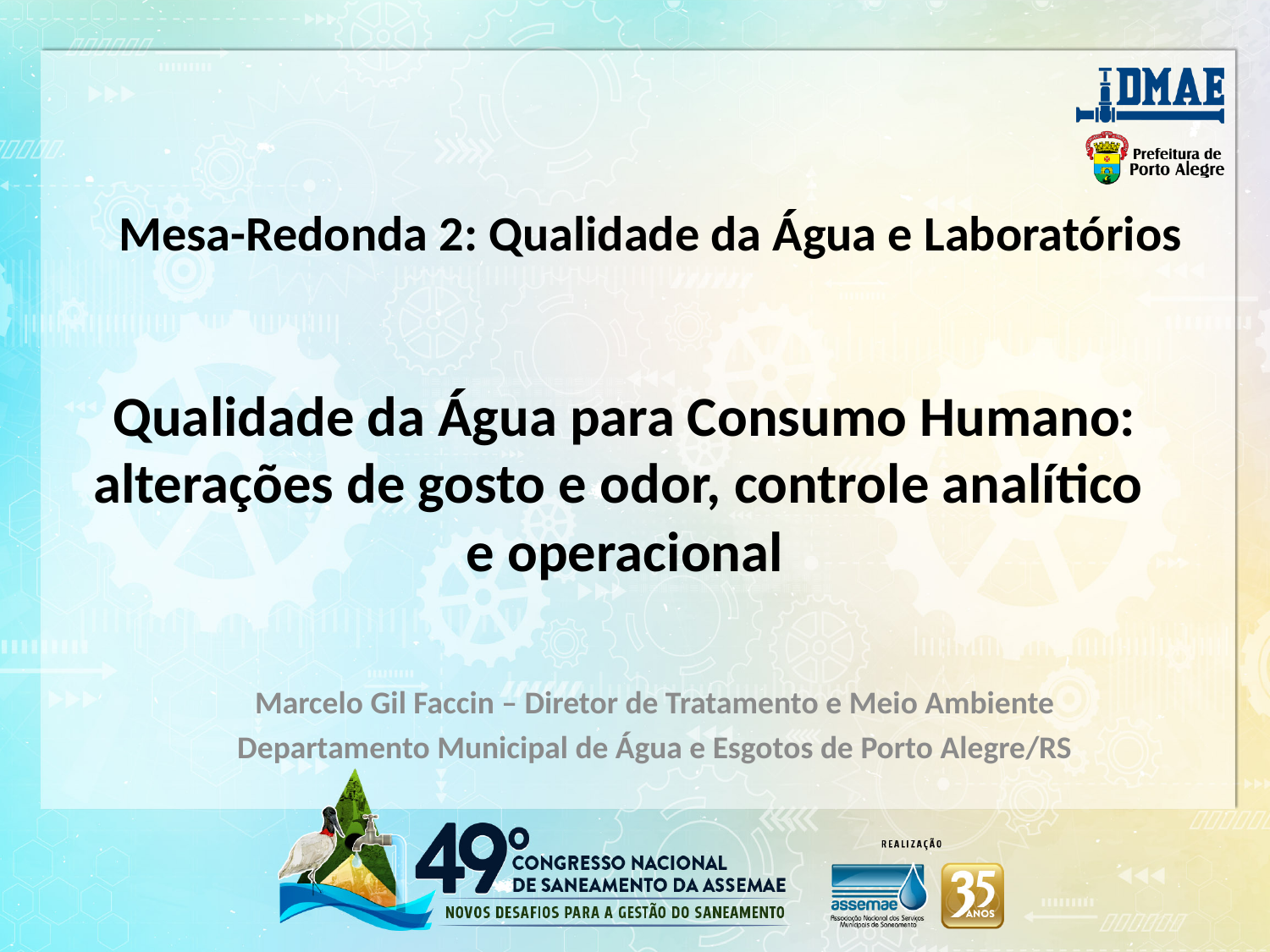

Mesa-Redonda 2: Qualidade da Água e Laboratórios
Qualidade da Água para Consumo Humano: alterações de gosto e odor, controle analítico
e operacional
Marcelo Gil Faccin – Diretor de Tratamento e Meio Ambiente
Departamento Municipal de Água e Esgotos de Porto Alegre/RS